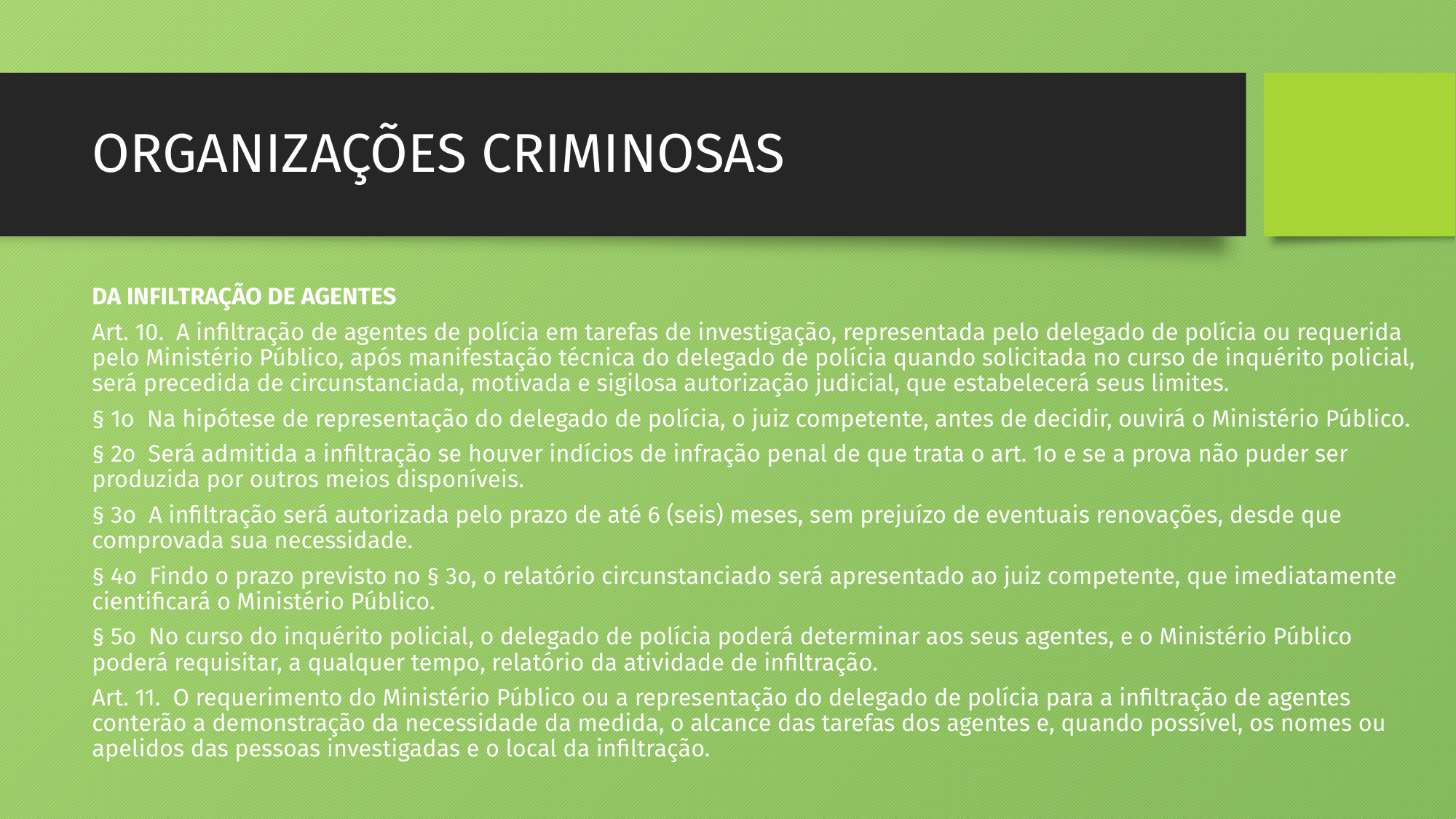

# ORGANIZAÇÕES CRIMINOSAS
DA INFILTRAÇÃO DE AGENTES
Art. 10.  A infiltração de agentes de polícia em tarefas de investigação, representada pelo delegado de polícia ou requerida pelo Ministério Público, após manifestação técnica do delegado de polícia quando solicitada no curso de inquérito policial, será precedida de circunstanciada, motivada e sigilosa autorização judicial, que estabelecerá seus limites.
§ 1o  Na hipótese de representação do delegado de polícia, o juiz competente, antes de decidir, ouvirá o Ministério Público.
§ 2o  Será admitida a infiltração se houver indícios de infração penal de que trata o art. 1o e se a prova não puder ser produzida por outros meios disponíveis.
§ 3o  A infiltração será autorizada pelo prazo de até 6 (seis) meses, sem prejuízo de eventuais renovações, desde que comprovada sua necessidade.
§ 4o  Findo o prazo previsto no § 3o, o relatório circunstanciado será apresentado ao juiz competente, que imediatamente cientificará o Ministério Público.
§ 5o  No curso do inquérito policial, o delegado de polícia poderá determinar aos seus agentes, e o Ministério Público poderá requisitar, a qualquer tempo, relatório da atividade de infiltração.
Art. 11.  O requerimento do Ministério Público ou a representação do delegado de polícia para a infiltração de agentes conterão a demonstração da necessidade da medida, o alcance das tarefas dos agentes e, quando possível, os nomes ou apelidos das pessoas investigadas e o local da infiltração.